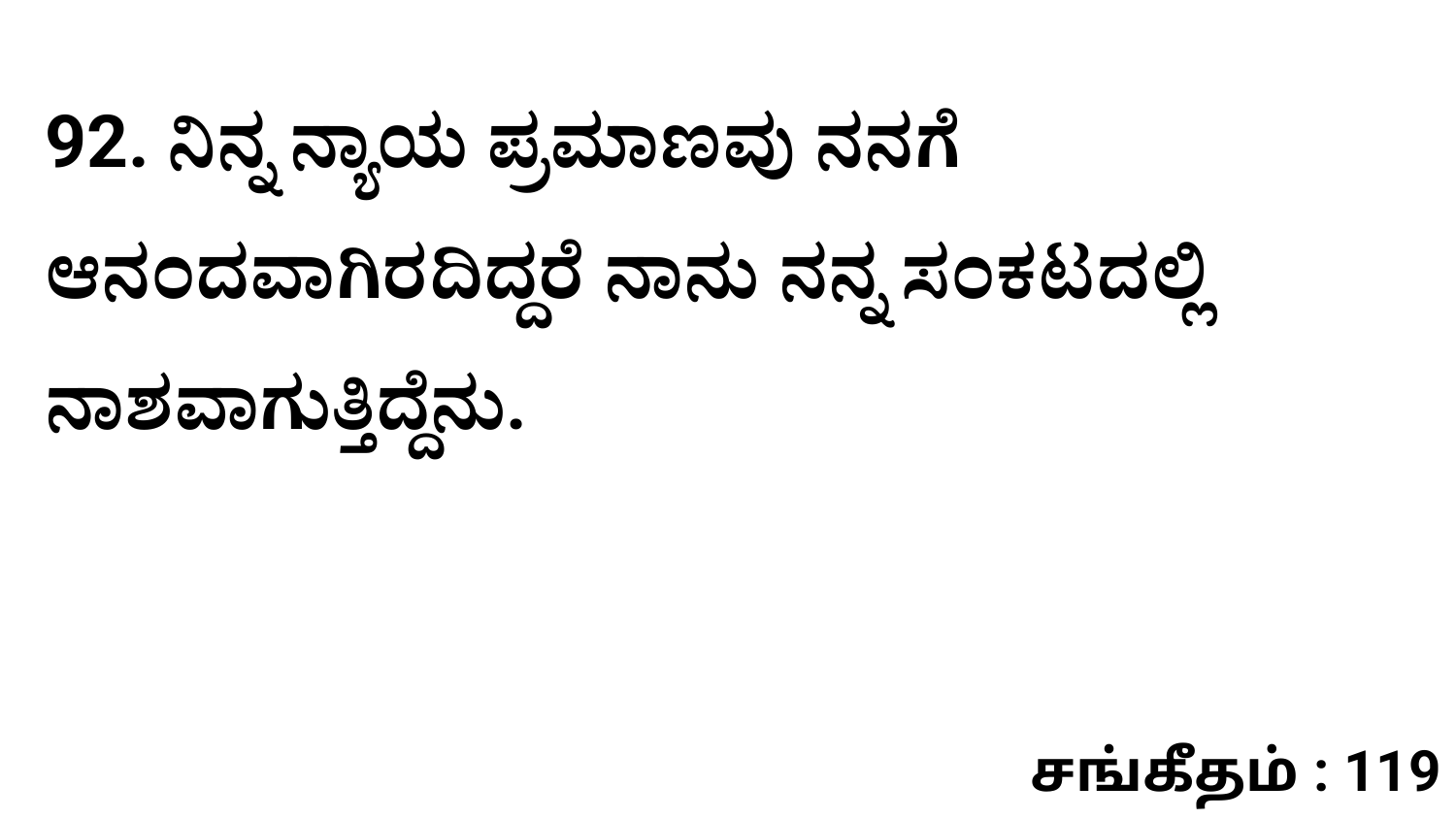

92. ನಿನ್ನ ನ್ಯಾಯ ಪ್ರಮಾಣವು ನನಗೆ ಆನಂದವಾಗಿರದಿದ್ದರೆ ನಾನು ನನ್ನ ಸಂಕಟದಲ್ಲಿ ನಾಶವಾಗುತ್ತಿದ್ದೆನು.
சங்கீதம் : 119